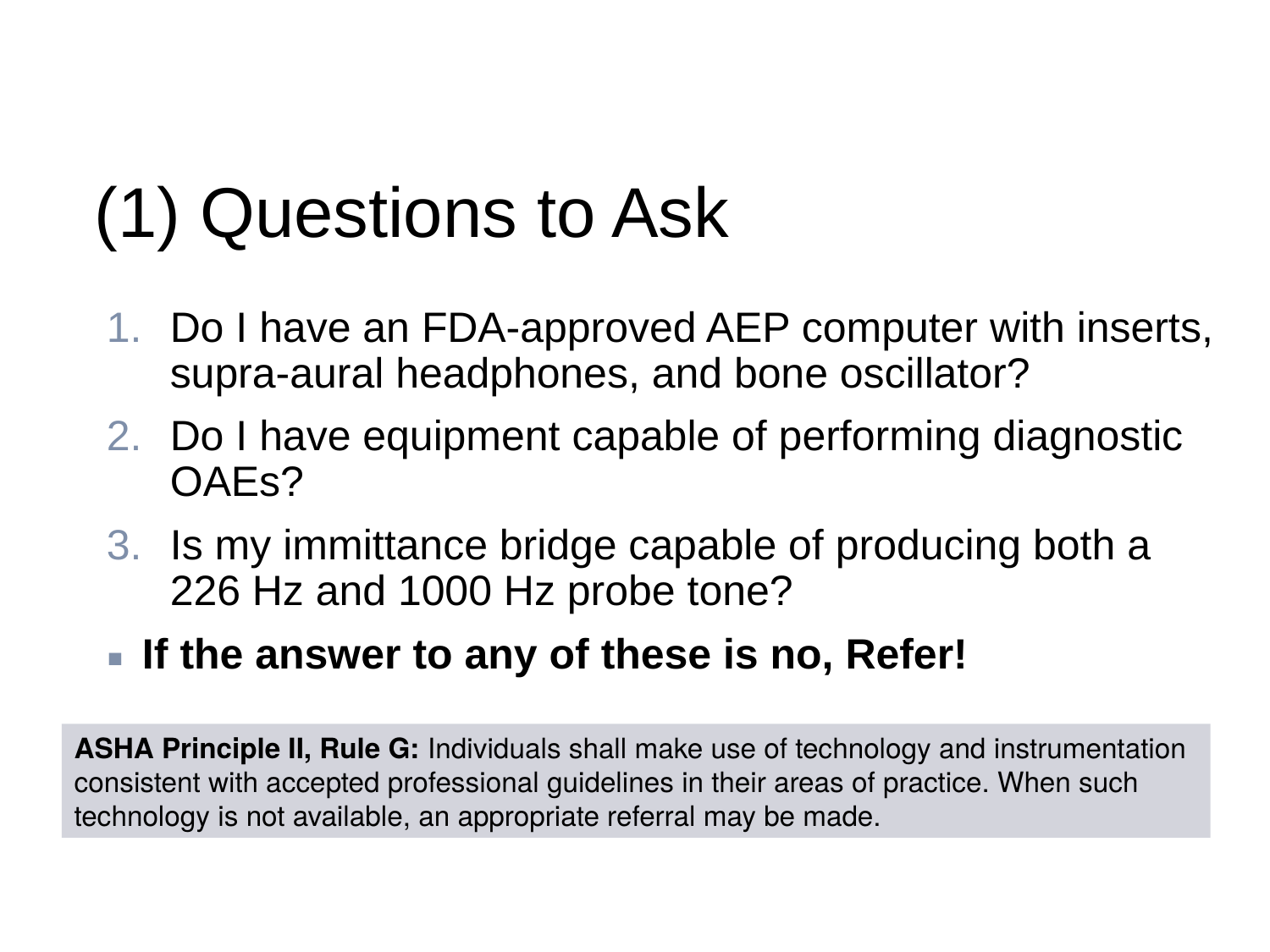

# (1) Questions to Ask
Do I have an FDA-approved AEP computer with inserts, supra-aural headphones, and bone oscillator?
Do I have equipment capable of performing diagnostic OAEs?
Is my immittance bridge capable of producing both a 226 Hz and 1000 Hz probe tone?
If the answer to any of these is no, Refer!

ASHA Principle II, Rule G: Individuals shall make use of technology and instrumentation consistent with accepted professional guidelines in their areas of practice. When such technology is not available, an appropriate referral may be made.
75